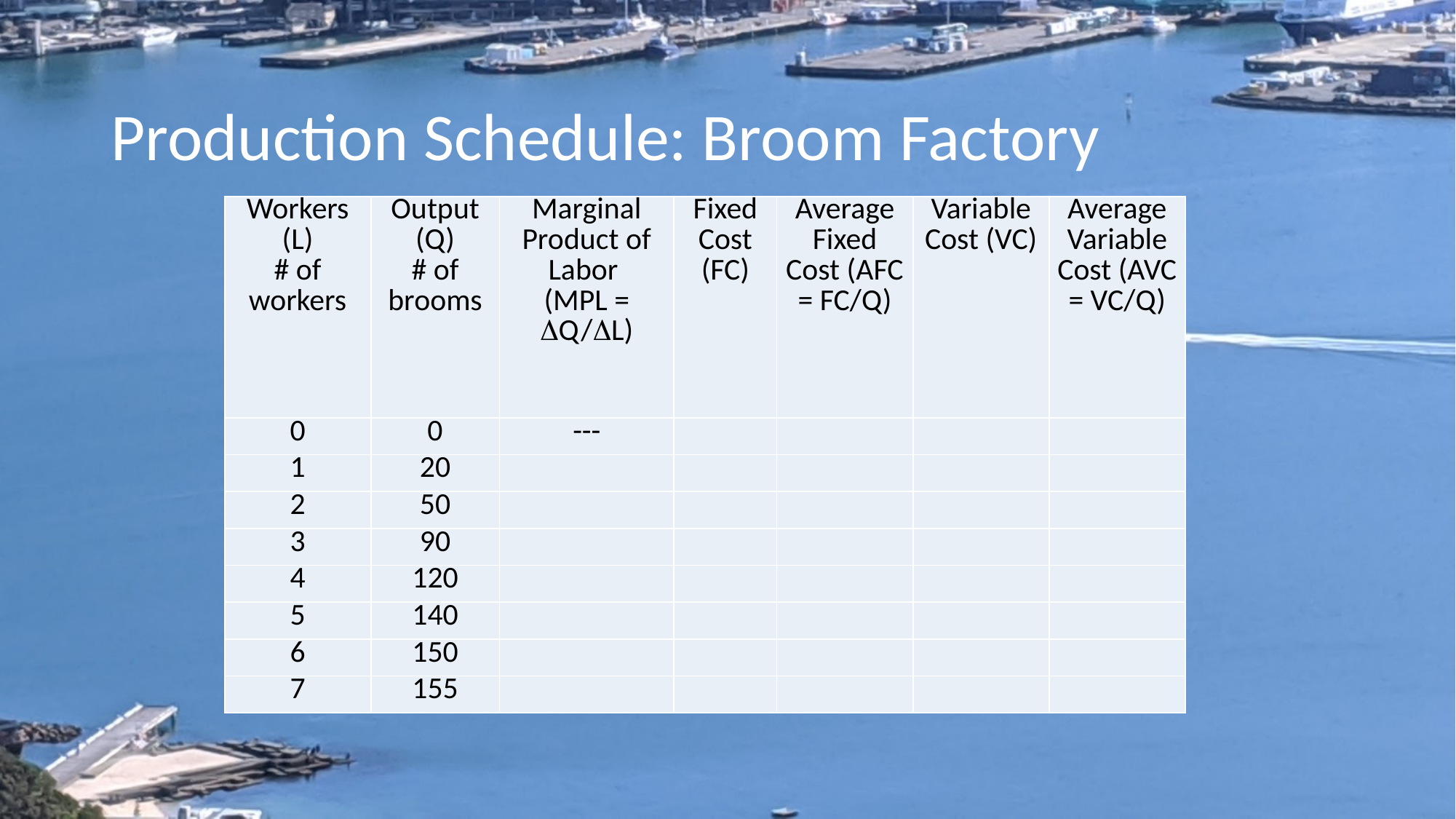

# Production Schedule: Broom Factory
| Workers (L) # of workers | Output (Q) # of brooms | Marginal Product of Labor (MPL = ΔQ/ΔL) | Fixed Cost (FC) | Average Fixed Cost (AFC = FC/Q) | Variable Cost (VC) | Average Variable Cost (AVC = VC/Q) |
| --- | --- | --- | --- | --- | --- | --- |
| 0 | 0 | --- |  |  |  |  |
| 1 | 20 |  |  |  |  |  |
| 2 | 50 |  |  |  |  |  |
| 3 | 90 |  |  |  |  |  |
| 4 | 120 |  |  |  |  |  |
| 5 | 140 |  |  |  |  |  |
| 6 | 150 |  |  |  |  |  |
| 7 | 155 |  |  |  |  |  |